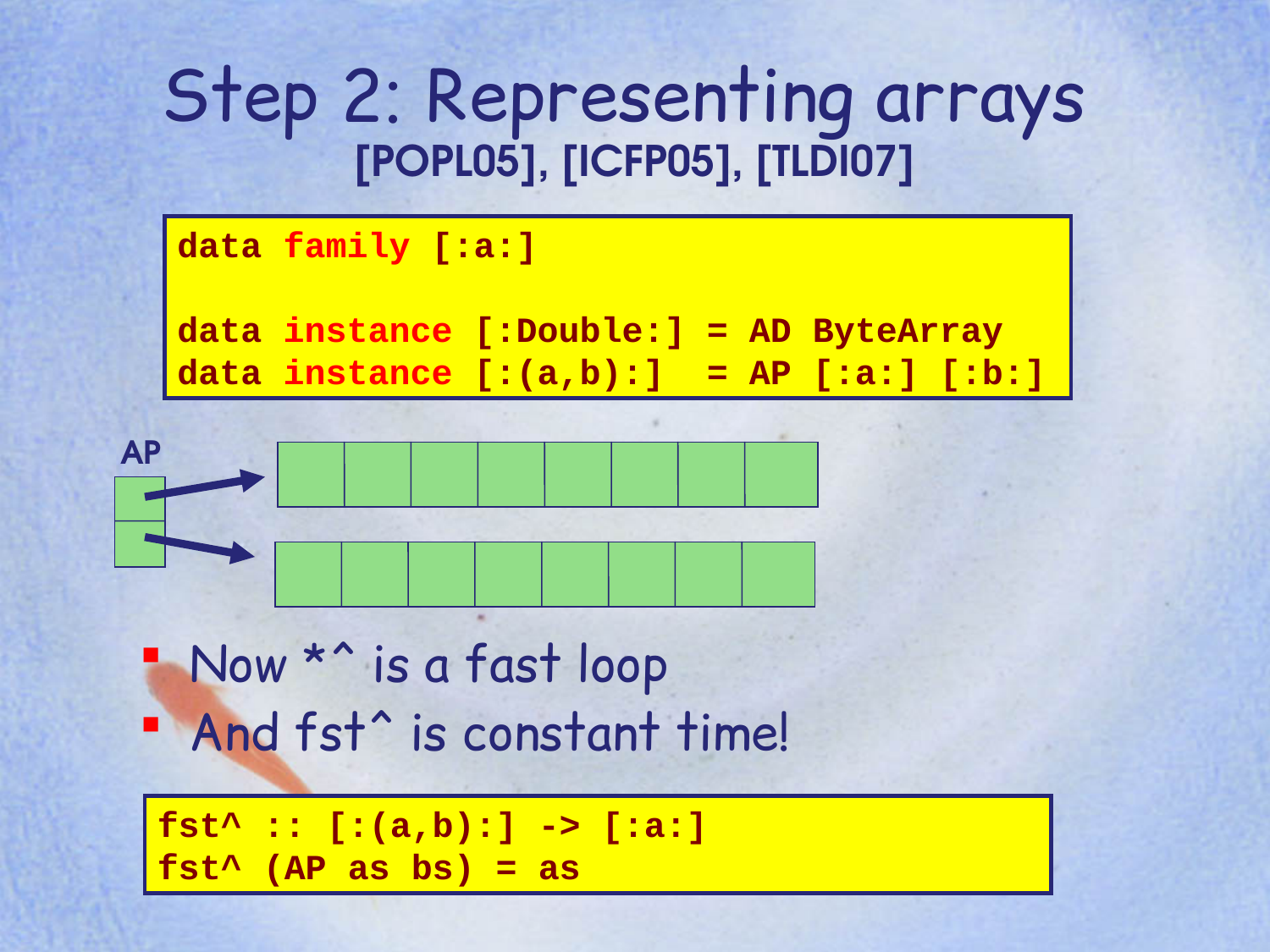

Step 2: Representing arrays
[POPL05], [ICFP05], [TLDI07]
data family [:a:]

data instance [:Double:] = AD ByteArray
data instance [:(a,b):]  = AP [:a:] [:b:]
AP

Now *^ is a fast loop
And fst^ is constant time!
fst^ :: [:(a,b):] -> [:a:]
fst^ (AP as bs) = as